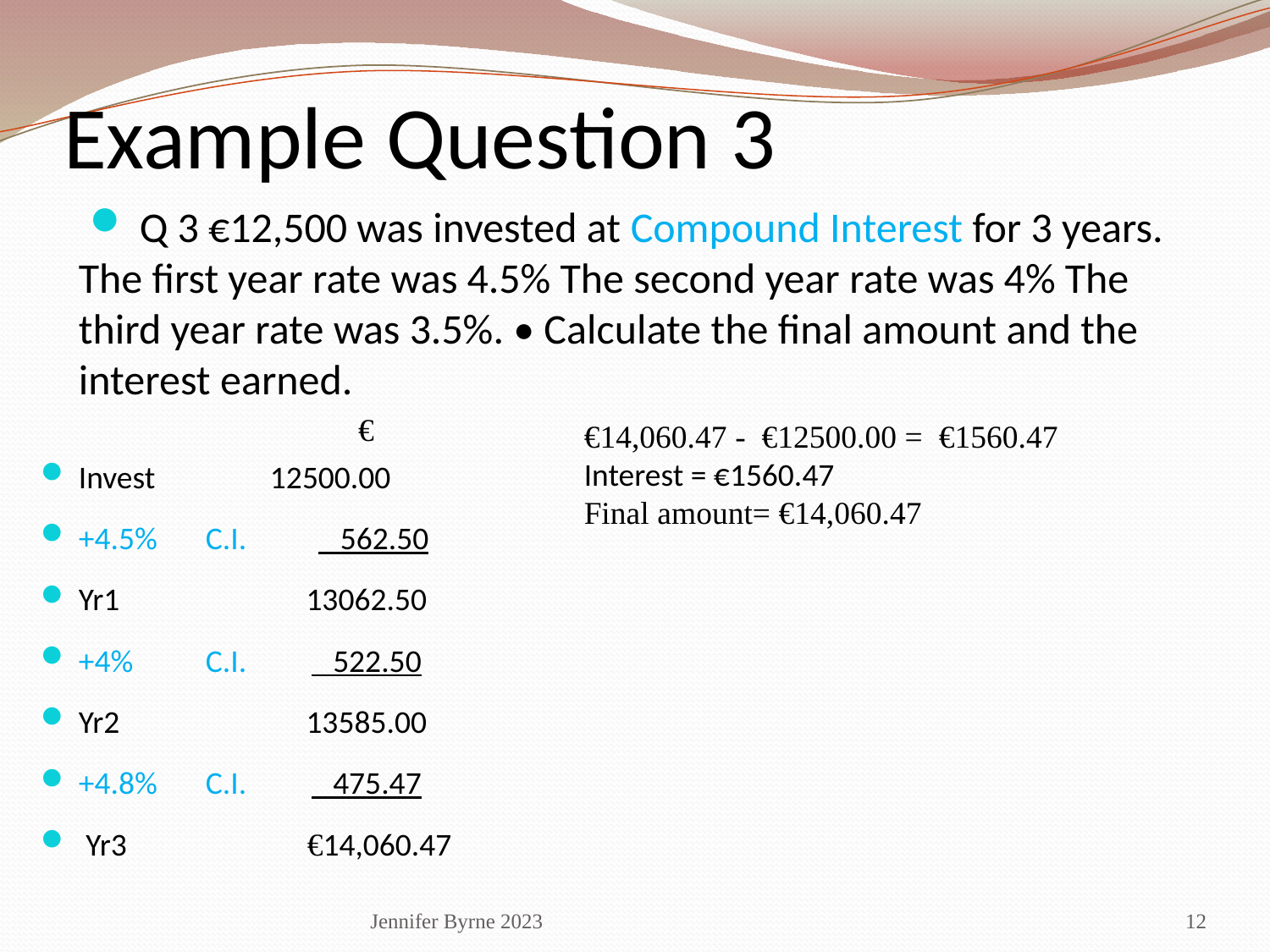

# Example Question 3
 Q 3 €12,500 was invested at Compound Interest for 3 years. The first year rate was 4.5% The second year rate was 4% The third year rate was 3.5%. • Calculate the final amount and the interest earned.
	                   €
Invest                12500.00
+4.5%	C.I.             562.50
Yr1	              13062.50
+4%	C.I.            522.50
Yr2	              13585.00
+4.8%	C.I.            475.47
 Yr3	              €14,060.47

€14,060.47 -  €12500.00 =  €1560.47
Interest = €1560.47
Final amount= €14,060.47

Jennifer Byrne 2023
12